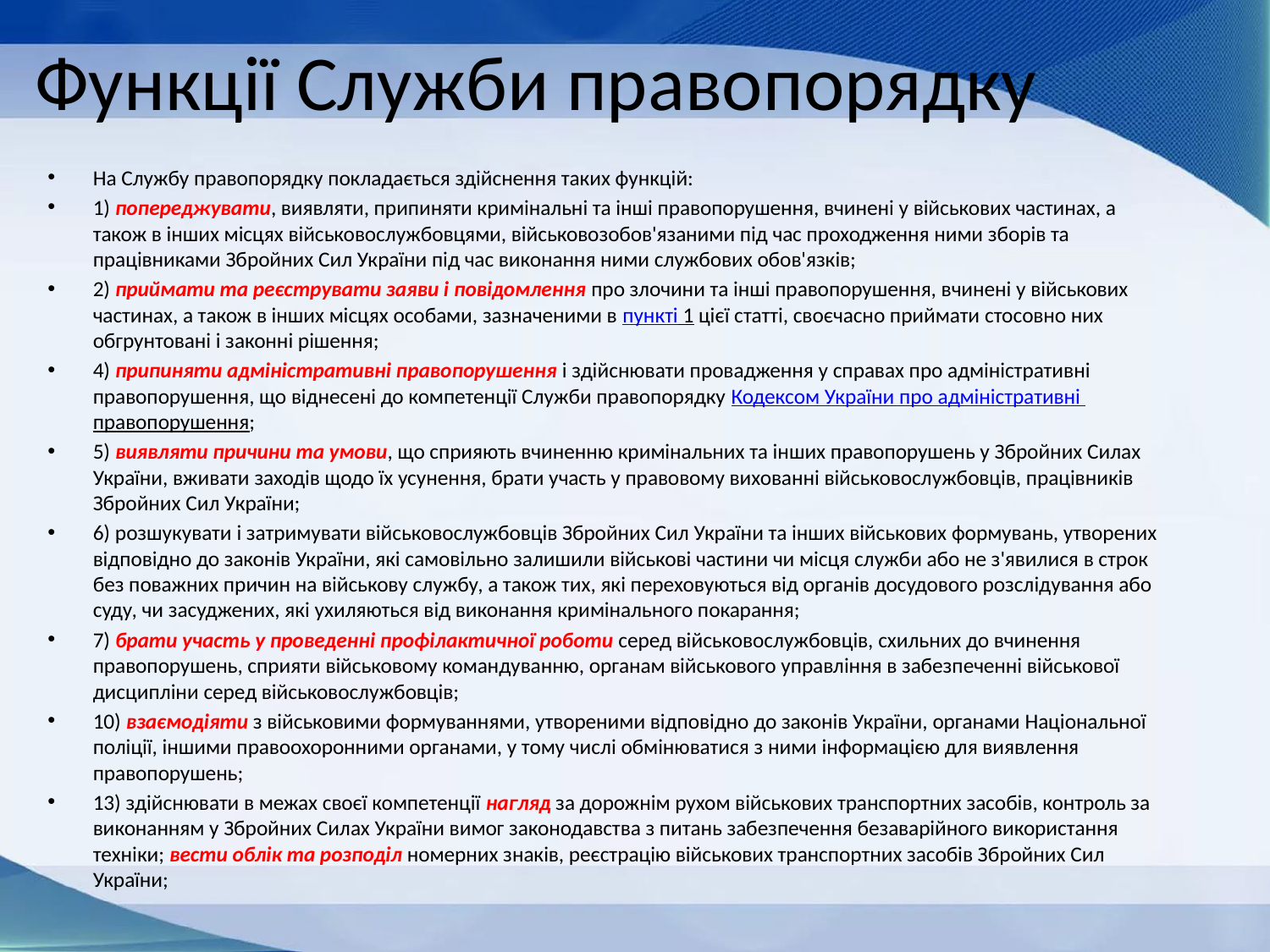

# Функції Служби правопорядку
На Службу правопорядку покладається здійснення таких функцій:
1) попереджувати, виявляти, припиняти кримінальні та інші правопорушення, вчинені у військових частинах, а також в інших місцях військовослужбовцями, військовозобов'язаними під час проходження ними зборів та працівниками Збройних Сил України під час виконання ними службових обов'язків;
2) приймати та реєструвати заяви і повідомлення про злочини та інші правопорушення, вчинені у військових частинах, а також в інших місцях особами, зазначеними в пункті 1 цієї статті, своєчасно приймати стосовно них обгрунтовані і законні рішення;
4) припиняти адміністративні правопорушення і здійснювати провадження у справах про адміністративні правопорушення, що віднесені до компетенції Служби правопорядку Кодексом України про адміністративні правопорушення;
5) виявляти причини та умови, що сприяють вчиненню кримінальних та інших правопорушень у Збройних Силах України, вживати заходів щодо їх усунення, брати участь у правовому вихованні військовослужбовців, працівників Збройних Сил України;
6) розшукувати і затримувати військовослужбовців Збройних Сил України та інших військових формувань, утворених відповідно до законів України, які самовільно залишили військові частини чи місця служби або не з'явилися в строк без поважних причин на військову службу, а також тих, які переховуються від органів досудового розслідування або суду, чи засуджених, які ухиляються від виконання кримінального покарання;
7) брати участь у проведенні профілактичної роботи серед військовослужбовців, схильних до вчинення правопорушень, сприяти військовому командуванню, органам військового управління в забезпеченні військової дисципліни серед військовослужбовців;
10) взаємодіяти з військовими формуваннями, утвореними відповідно до законів України, органами Національної поліції, іншими правоохоронними органами, у тому числі обмінюватися з ними інформацією для виявлення правопорушень;
13) здійснювати в межах своєї компетенції нагляд за дорожнім рухом військових транспортних засобів, контроль за виконанням у Збройних Силах України вимог законодавства з питань забезпечення безаварійного використання техніки; вести облік та розподіл номерних знаків, реєстрацію військових транспортних засобів Збройних Сил України;